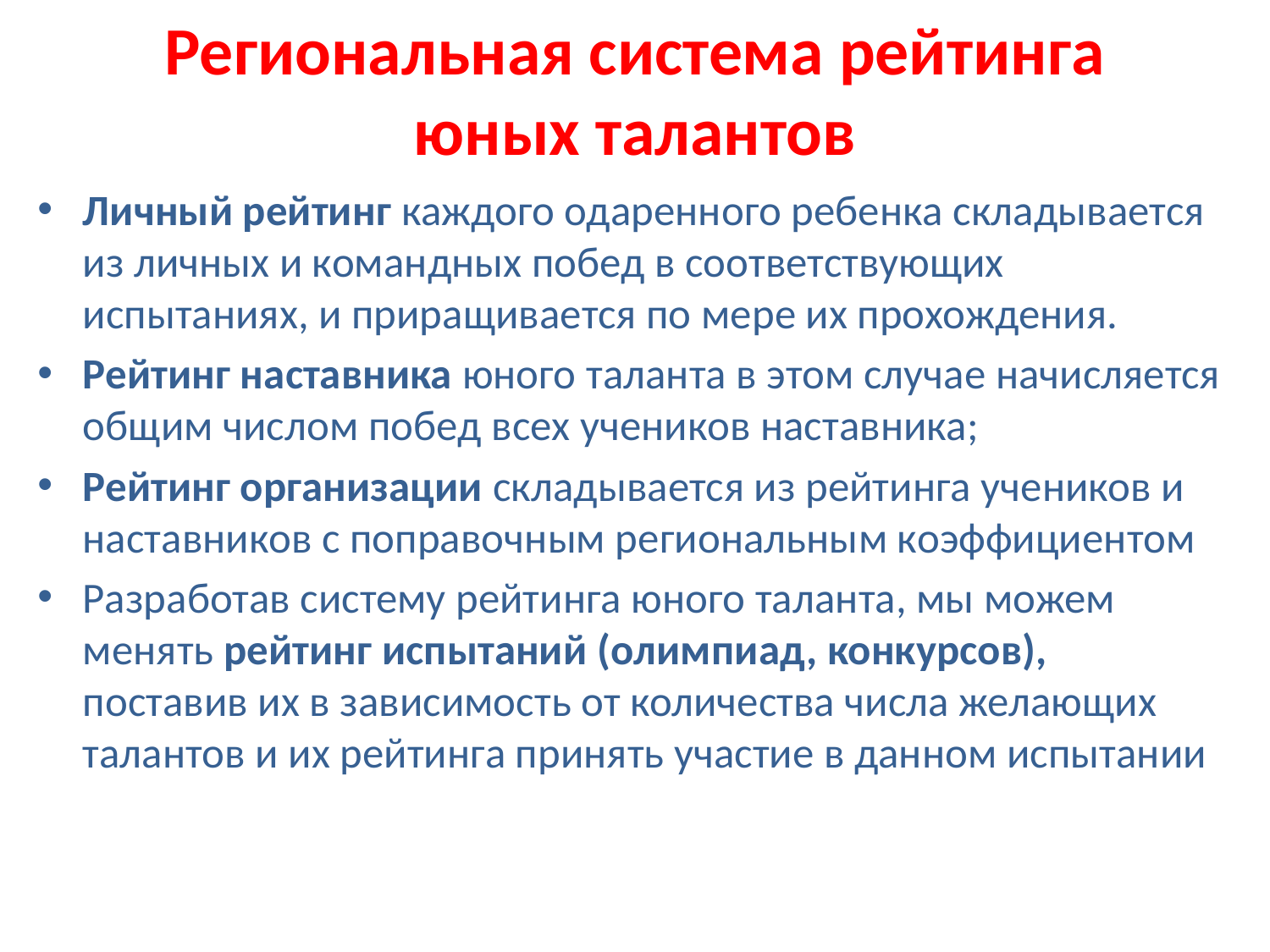

# Региональная система рейтинга юных талантов
Личный рейтинг каждого одаренного ребенка складывается из личных и командных побед в соответствующих испытаниях, и приращивается по мере их прохождения.
Рейтинг наставника юного таланта в этом случае начисляется общим числом побед всех учеников наставника;
Рейтинг организации складывается из рейтинга учеников и наставников с поправочным региональным коэффициентом
Разработав систему рейтинга юного таланта, мы можем менять рейтинг испытаний (олимпиад, конкурсов), поставив их в зависимость от количества числа желающих талантов и их рейтинга принять участие в данном испытании